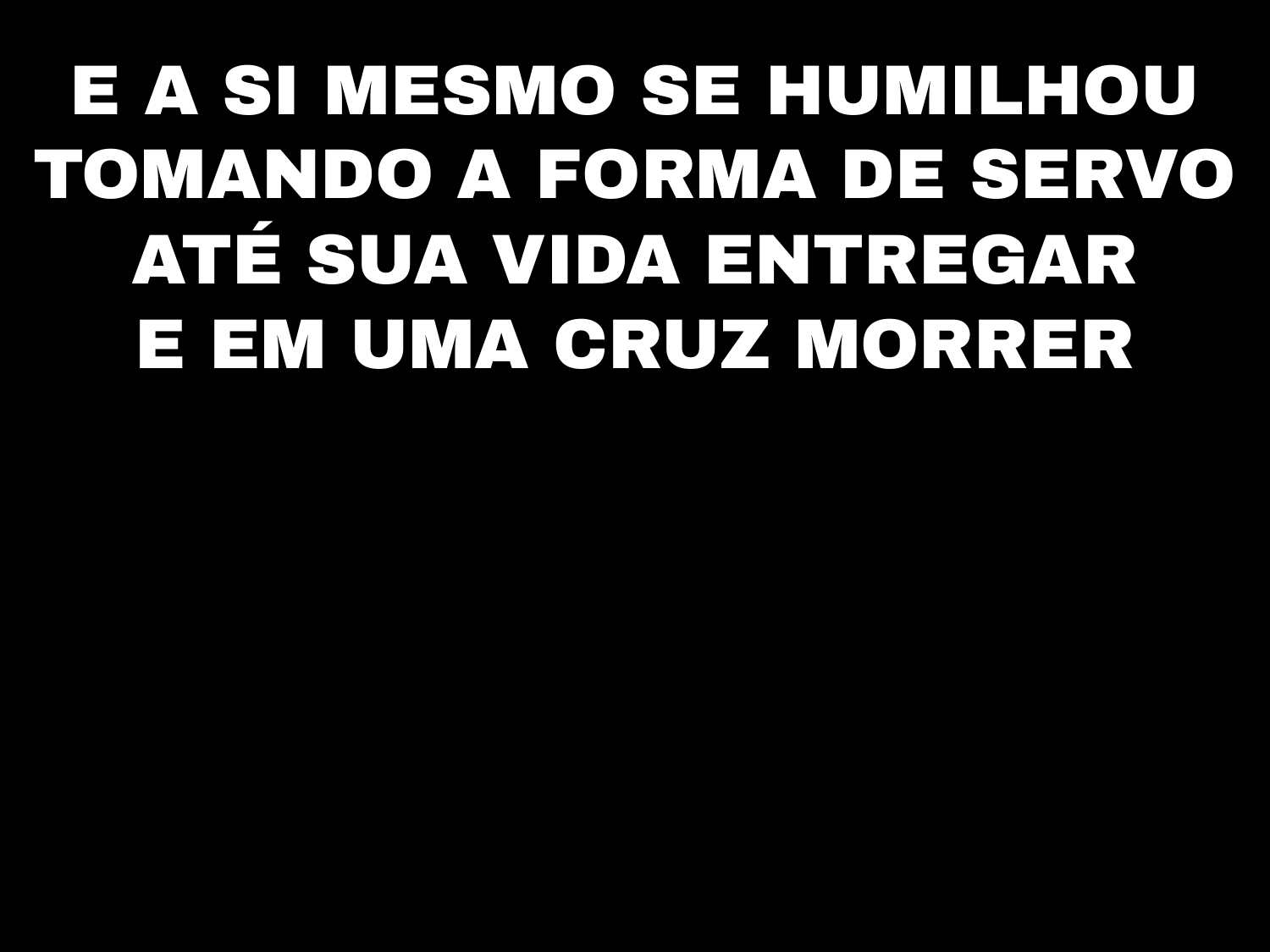

# E A SI MESMO SE HUMILHOU TOMANDO A FORMA DE SERVO ATÉ SUA VIDA ENTREGAR E EM UMA CRUZ MORRER